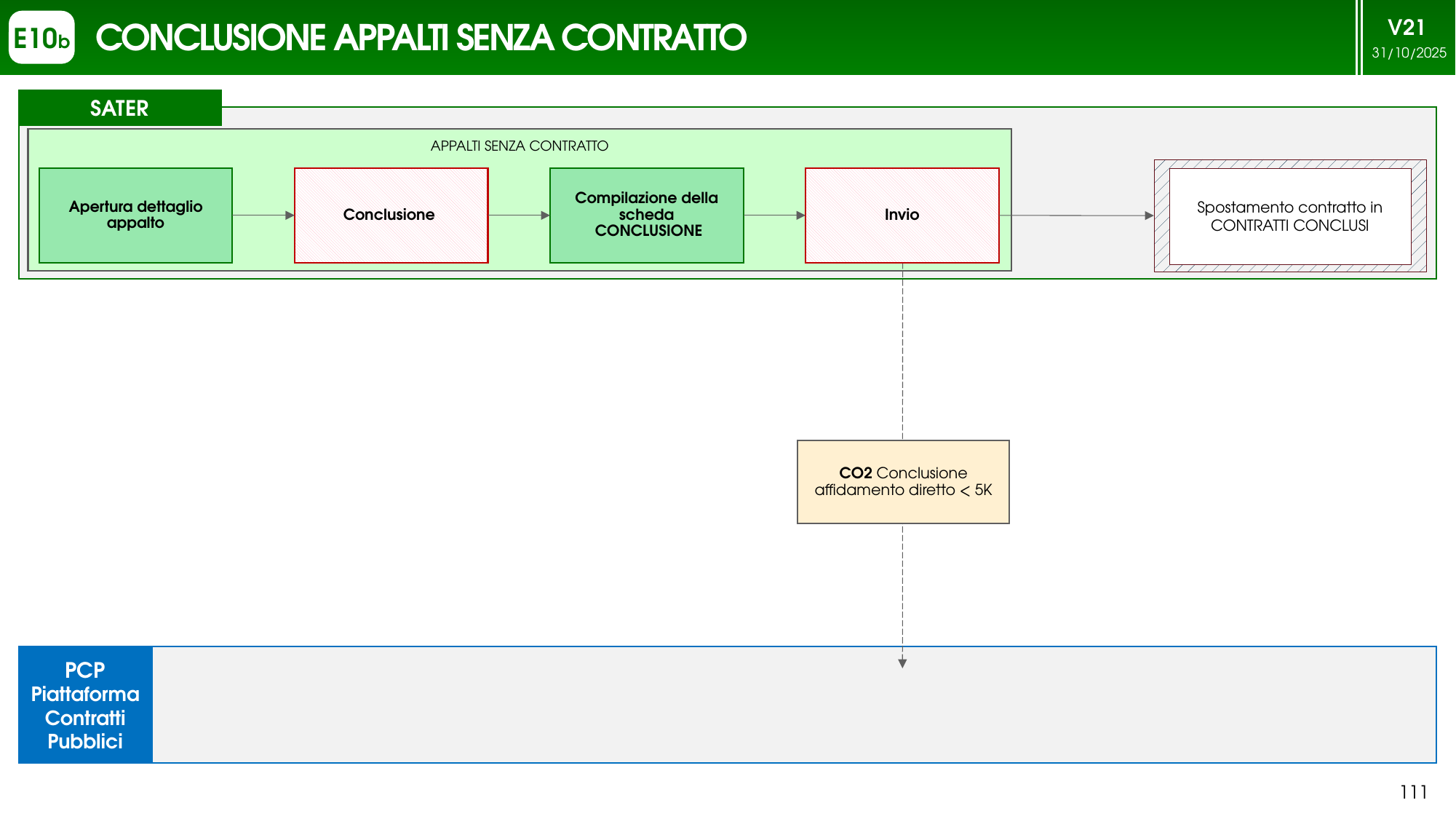

V21
31/10/2025
# CONCLUSIONE appalti senza contratto
E10b
SATER

APPALTI SENZA CONTRATTO

Spostamento contratto in CONTRATTI CONCLUSI
Apertura dettaglio appalto
Conclusione
Compilazione della scheda
 CONCLUSIONE
Invio
CO2 Conclusione affidamento diretto < 5K

PCP Piattaforma Contratti Pubblici
111